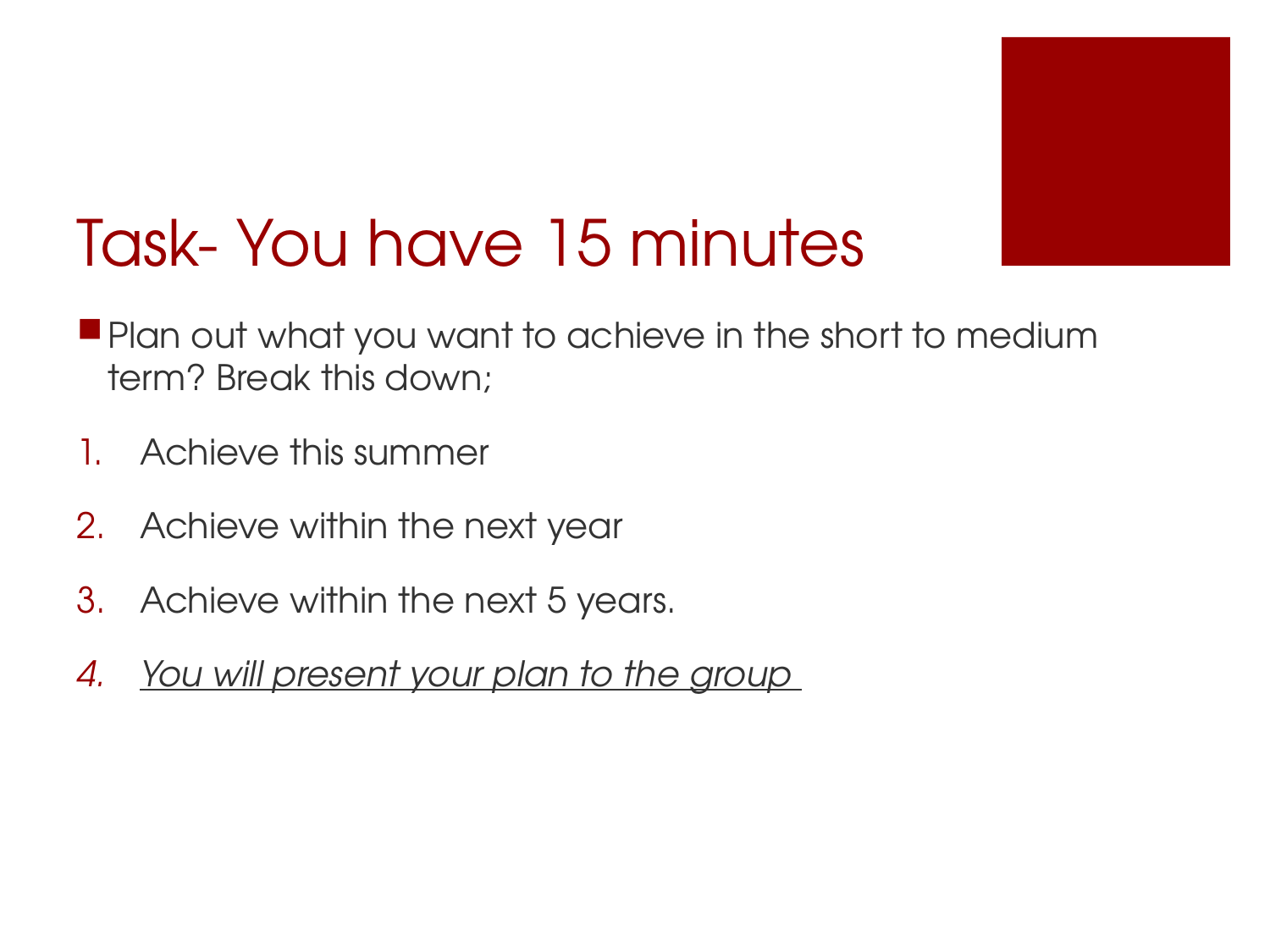

# Task- You have 15 minutes
Plan out what you want to achieve in the short to medium term? Break this down;
Achieve this summer
Achieve within the next year
Achieve within the next 5 years.
You will present your plan to the group